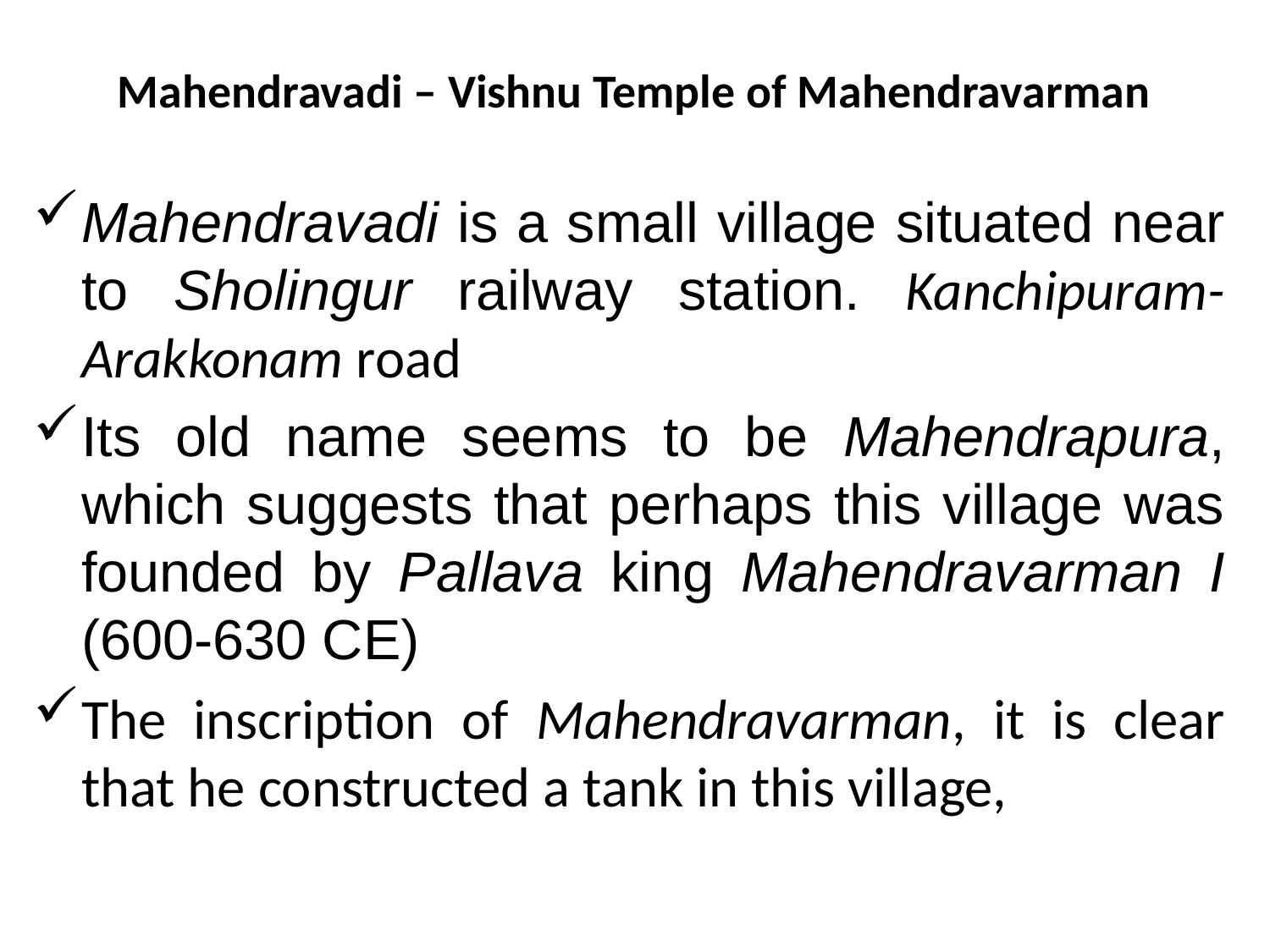

# Mahendravadi – Vishnu Temple of Mahendravarman
Mahendravadi is a small village situated near to Sholingur railway station. Kanchipuram-Arakkonam road
Its old name seems to be Mahendrapura, which suggests that perhaps this village was founded by Pallava king Mahendravarman I (600-630 CE)
The inscription of Mahendravarman, it is clear that he constructed a tank in this village,